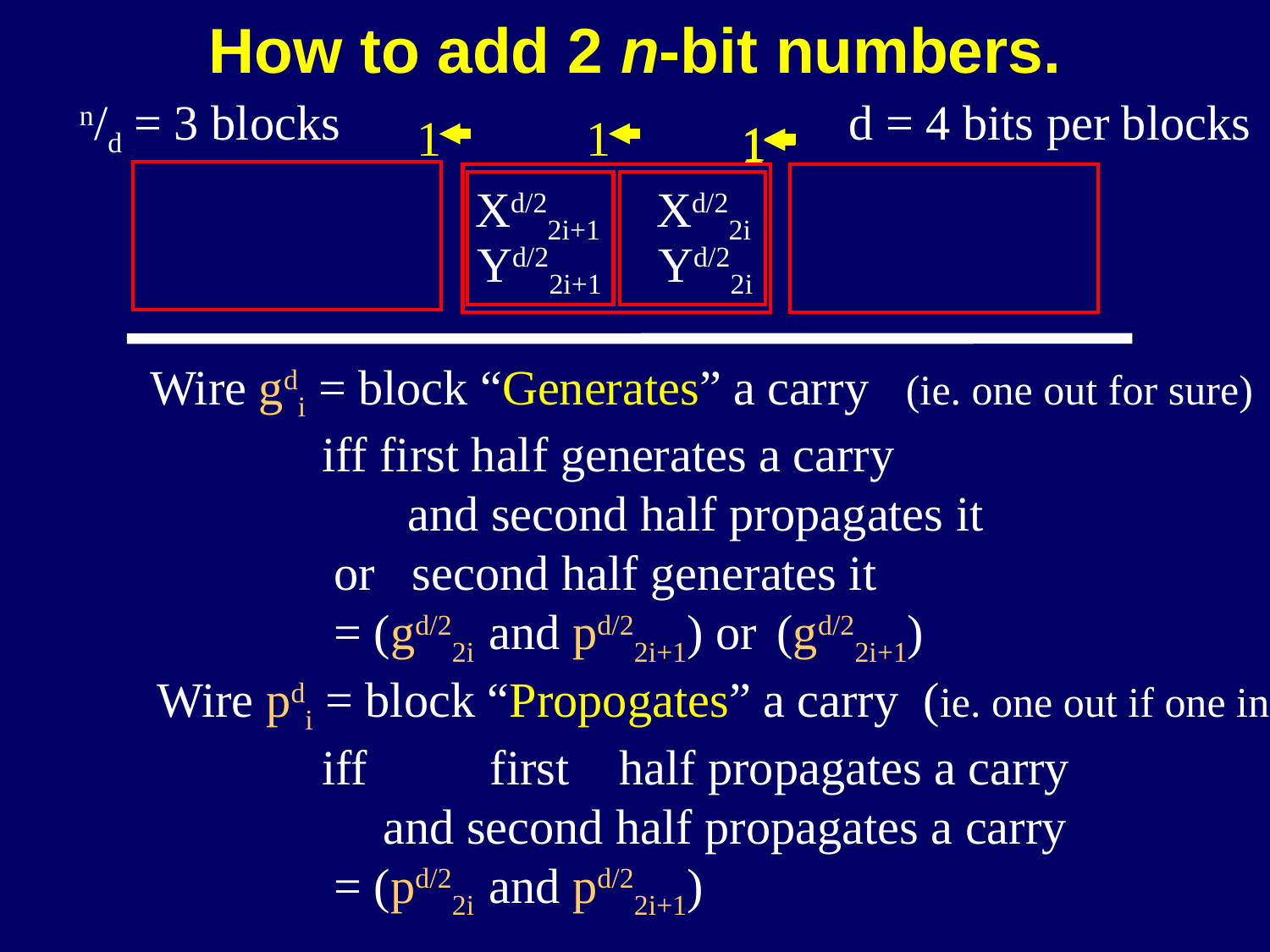

# How to add 2 n-bit numbers.
n/d = 3 blocks
       d = 4 bits per blocks
 1

 1

 1

 1

Xd/22i+1
Yd/22i+1

Xd/22i
Yd/22i

Wire gdi = block “Generates” a carry   (ie. one out for sure)
              iff first half generates a carry
                     and second half propagates it
               or   second half generates it
               = (gd/22i  and pd/22i+1) or  (gd/22i+1)
 Wire pdi = block “Propogates” a carry  (ie. one out if one in)
              iff          first    half propagates a carry
                   and second half propagates a carry
               = (pd/22i  and pd/22i+1)